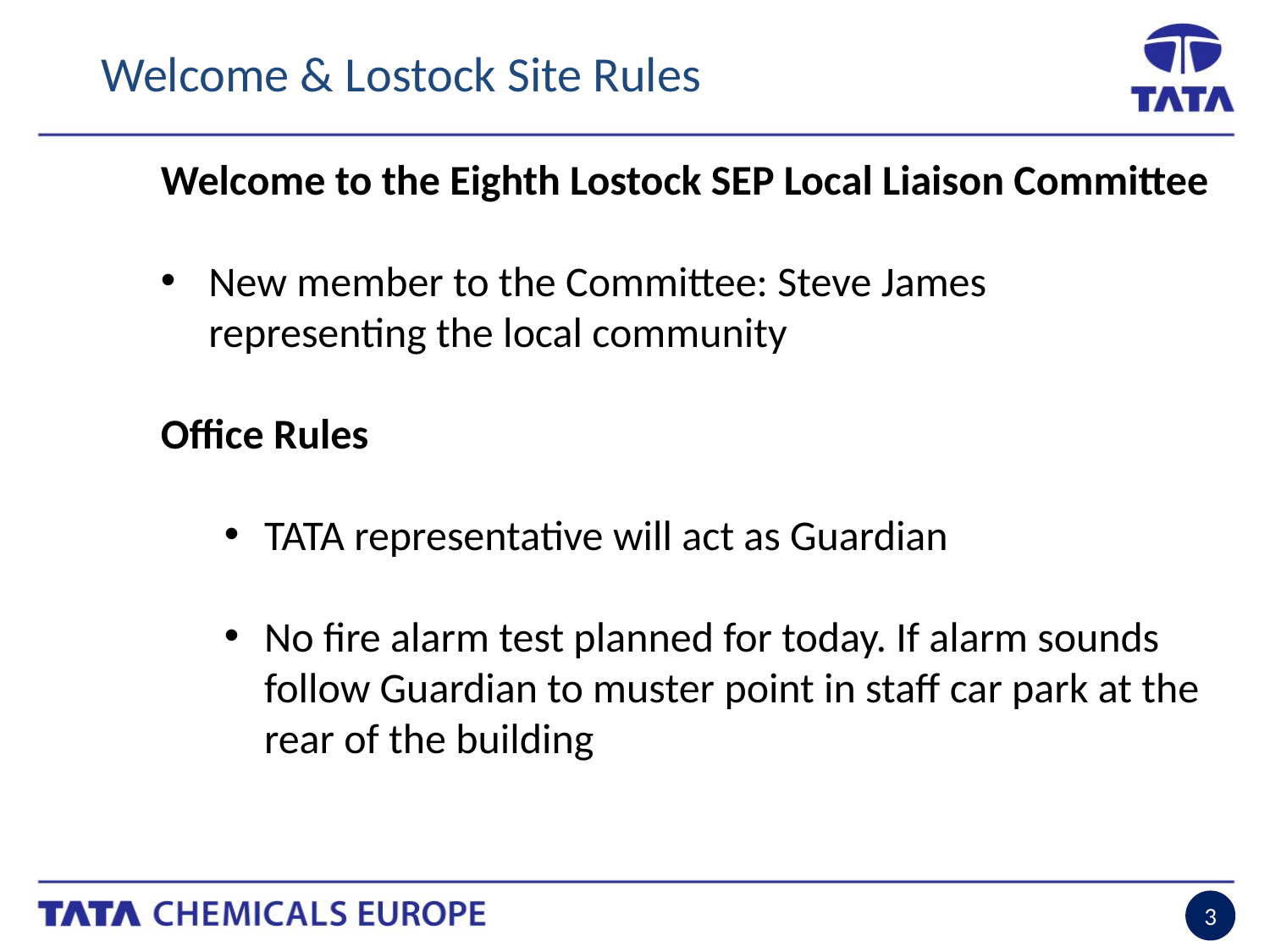

Welcome & Lostock Site Rules
Welcome to the Eighth Lostock SEP Local Liaison Committee

New member to the Committee: Steve James representing the local community

Office Rules

TATA representative will act as Guardian

No fire alarm test planned for today. If alarm sounds follow Guardian to muster point in staff car park at the rear of the building

3